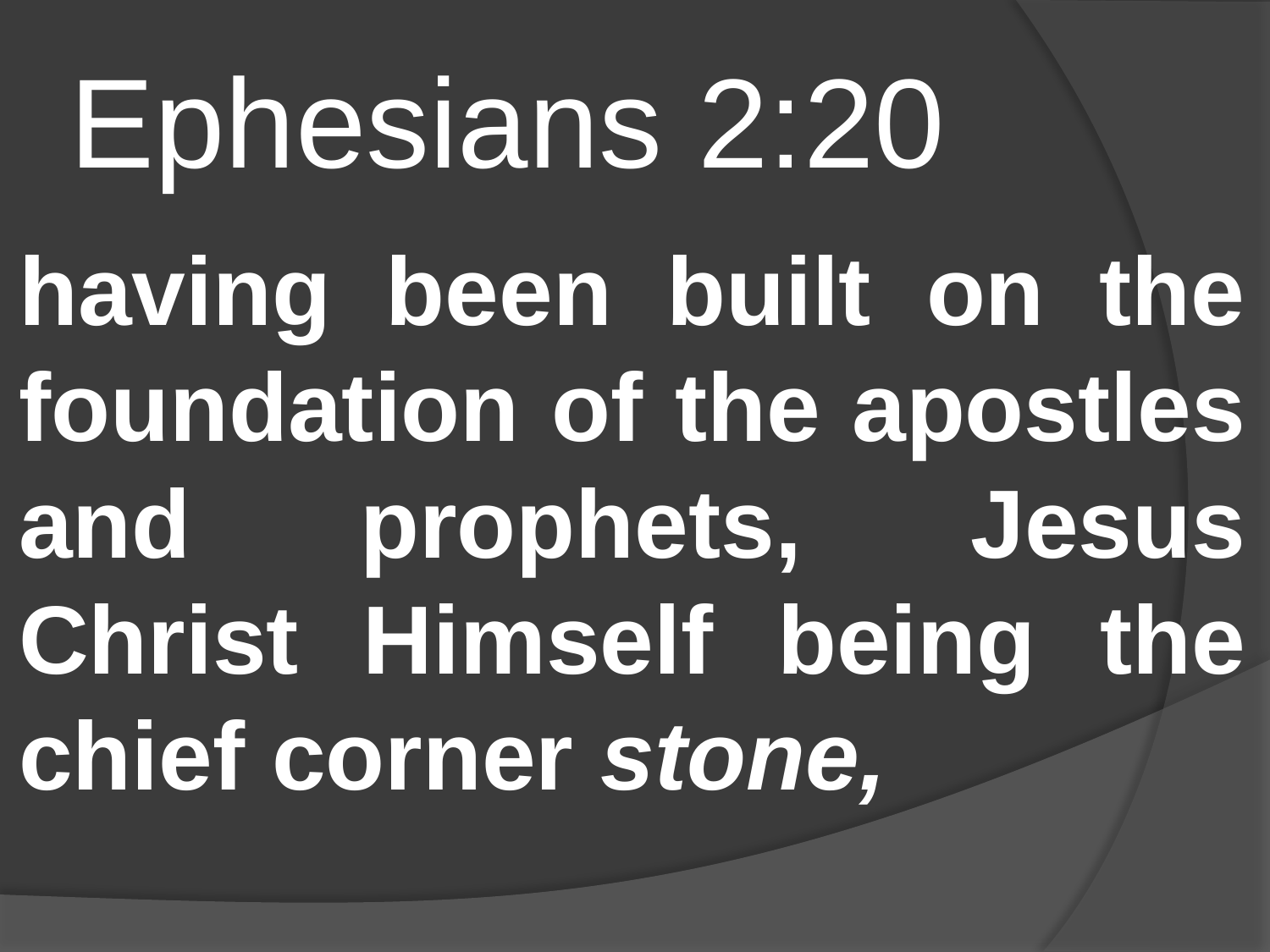

# Ephesians 2:20
having been built on the foundation of the apostles and prophets, Jesus Christ Himself being the chief corner stone,